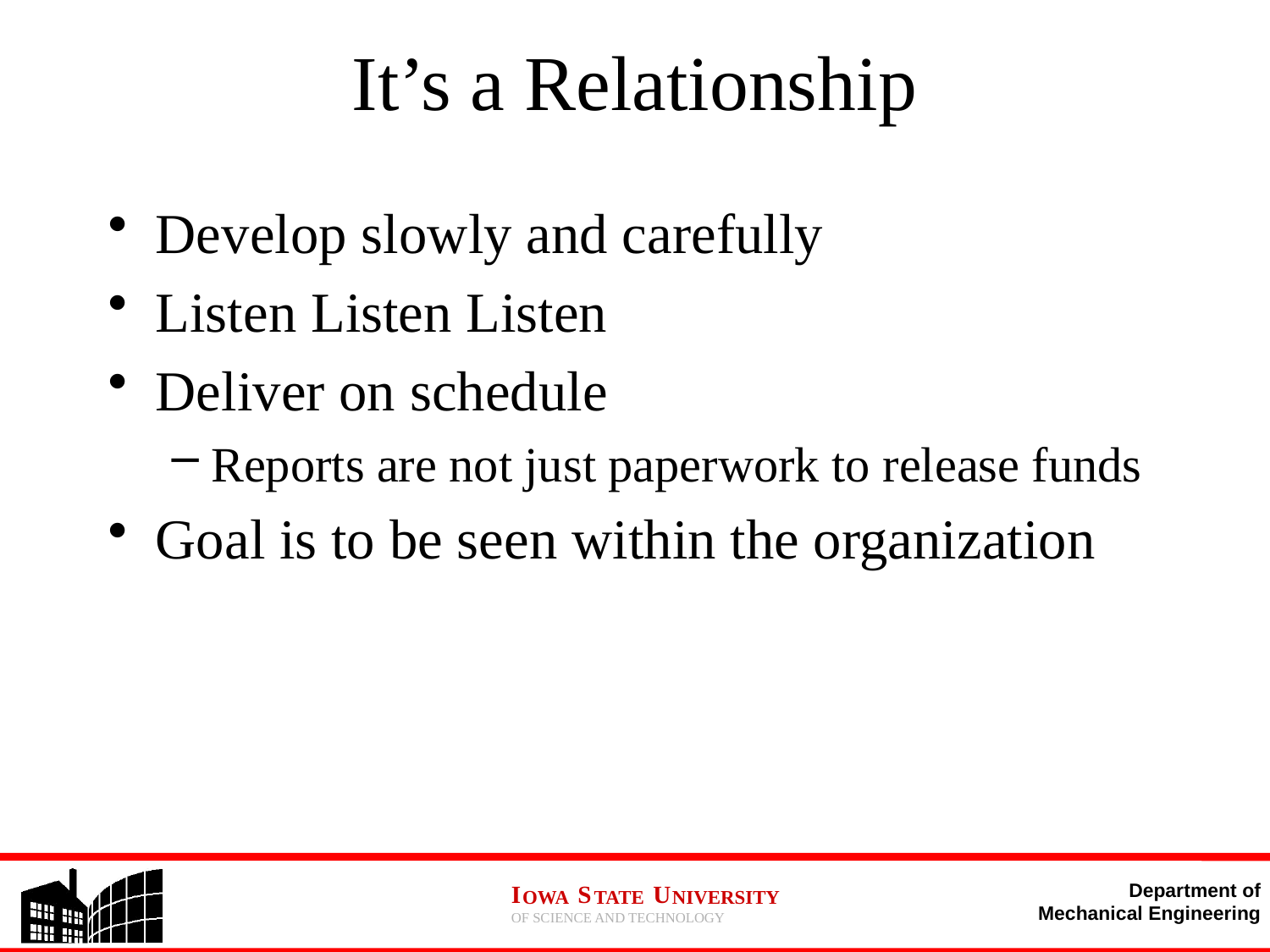

# It’s a Relationship
Develop slowly and carefully
Listen Listen Listen
Deliver on schedule
Reports are not just paperwork to release funds
Goal is to be seen within the organization